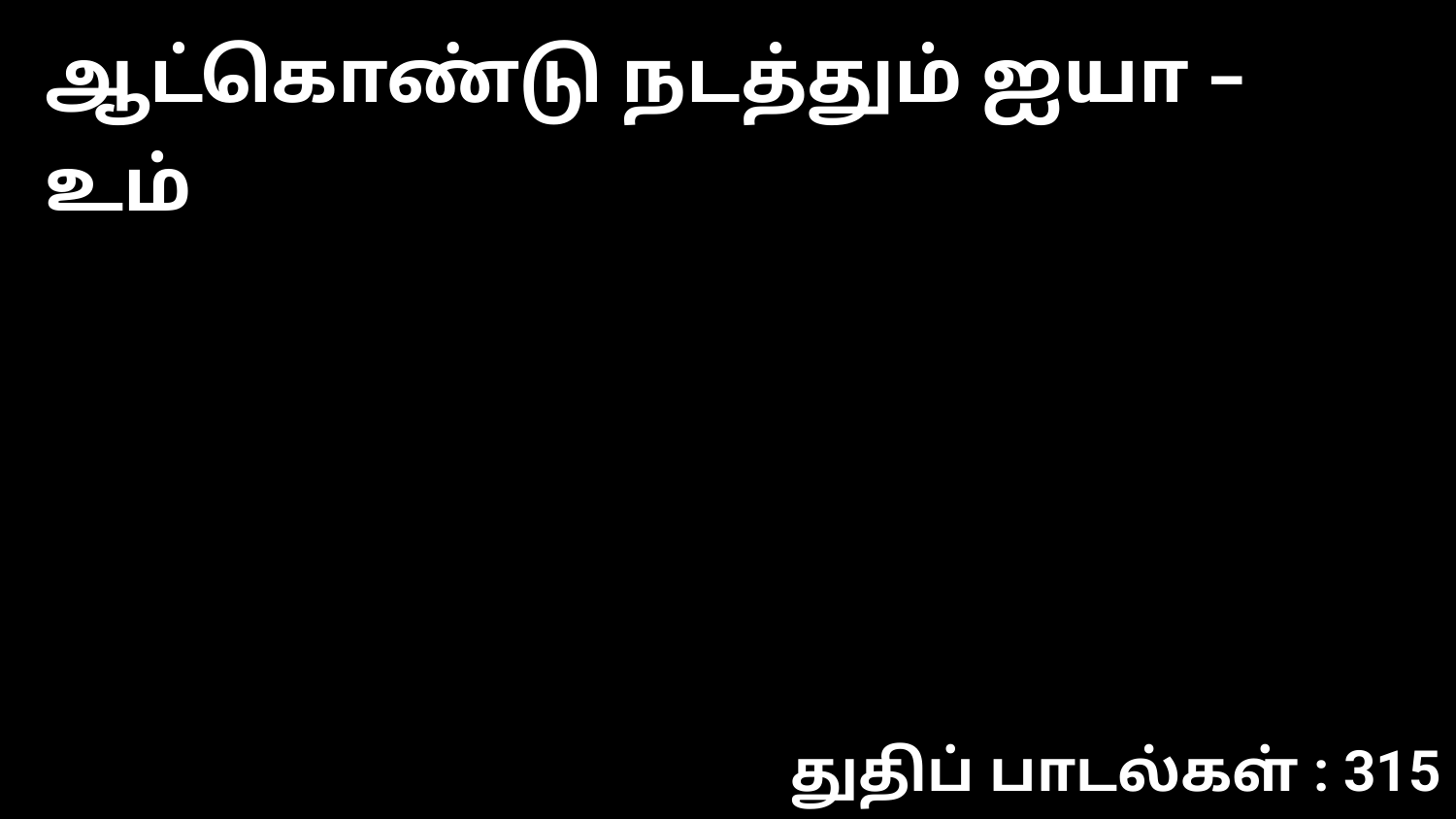

ஆட்கொண்டு நடத்தும் ஐயா – உம்
துதிப் பாடல்கள் : 315